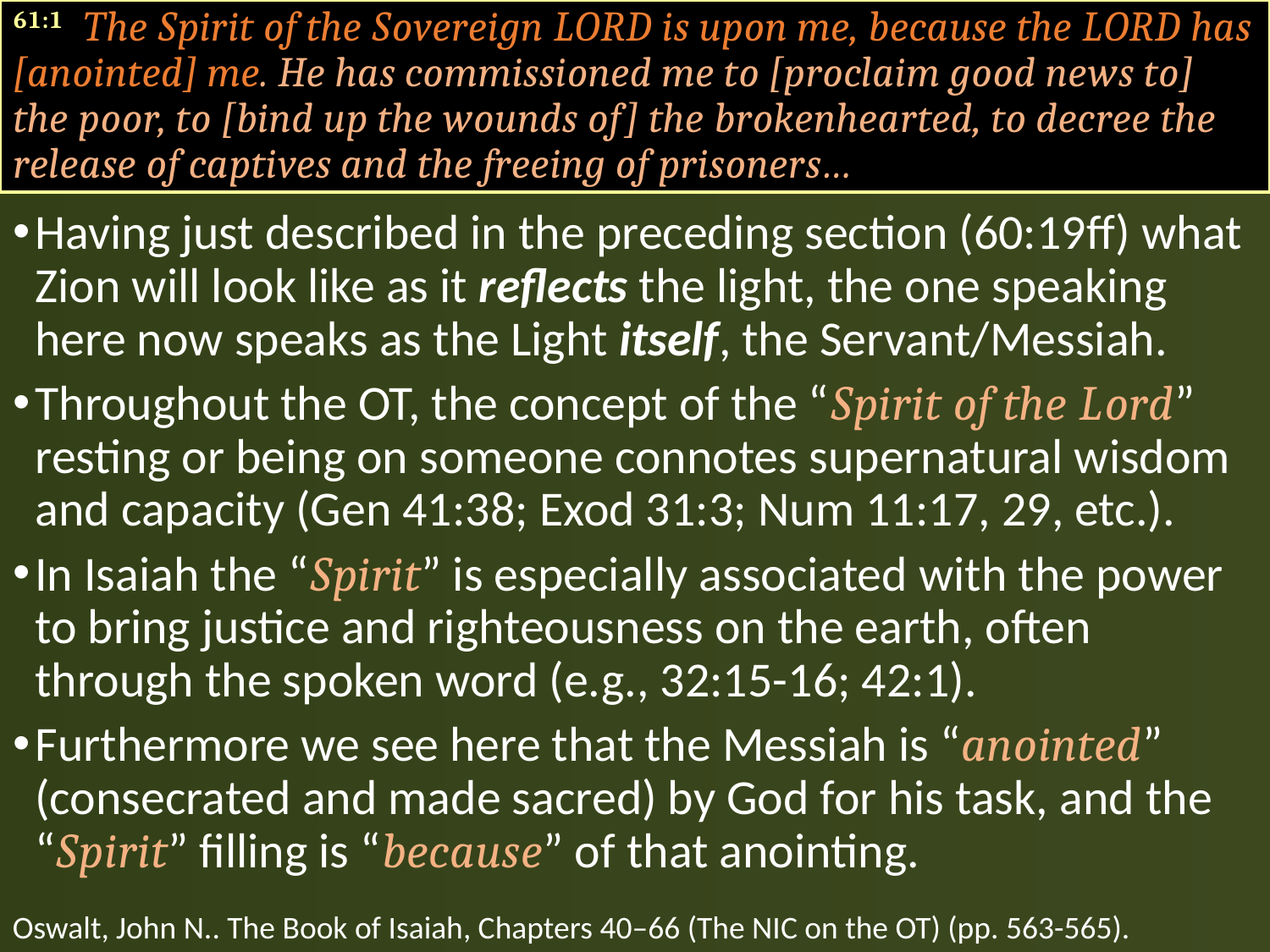

61:1  The Spirit of the Sovereign LORD is upon me, because the LORD has [anointed] me. He has commissioned me to [proclaim good news to] the poor, to [bind up the wounds of] the brokenhearted, to decree the release of captives and the freeing of prisoners…
Having just described in the preceding section (60:19ff) what Zion will look like as it reflects the light, the one speaking here now speaks as the Light itself, the Servant/Messiah.
Throughout the OT, the concept of the “Spirit of the Lord” resting or being on someone connotes supernatural wisdom and capacity (Gen 41:38; Exod 31:3; Num 11:17, 29, etc.).
In Isaiah the “Spirit” is especially associated with the power to bring justice and righteousness on the earth, often through the spoken word (e.g., 32:15-16; 42:1).
Furthermore we see here that the Messiah is “anointed” (consecrated and made sacred) by God for his task, and the “Spirit” filling is “because” of that anointing.
Oswalt, John N.. The Book of Isaiah, Chapters 40–66 (The NIC on the OT) (pp. 563-565). Eerdmans.